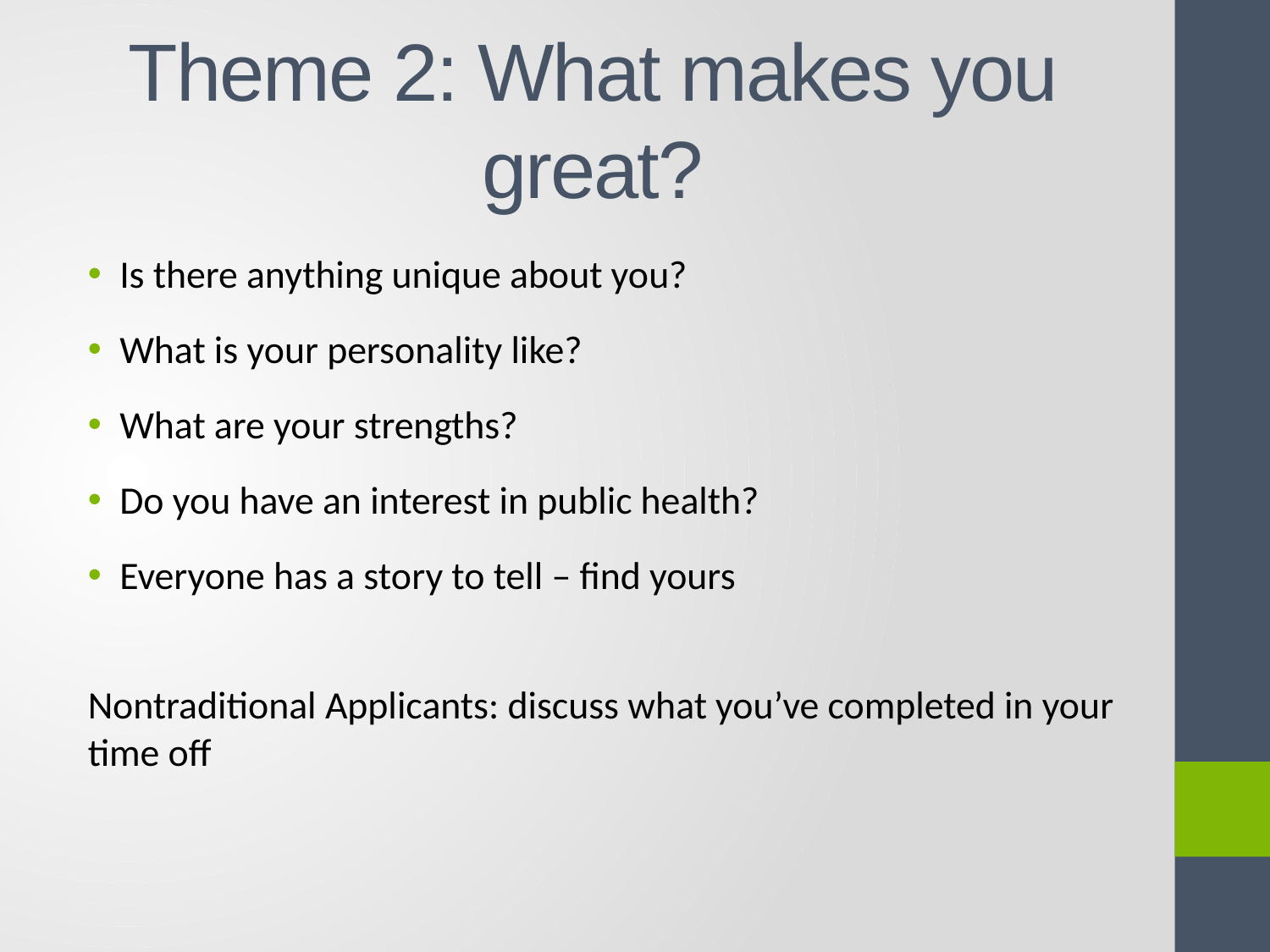

# Theme 2: What makes you great?
Is there anything unique about you?
What is your personality like?
What are your strengths?
Do you have an interest in public health?
Everyone has a story to tell – find yours

Nontraditional Applicants: discuss what you’ve completed in your time off